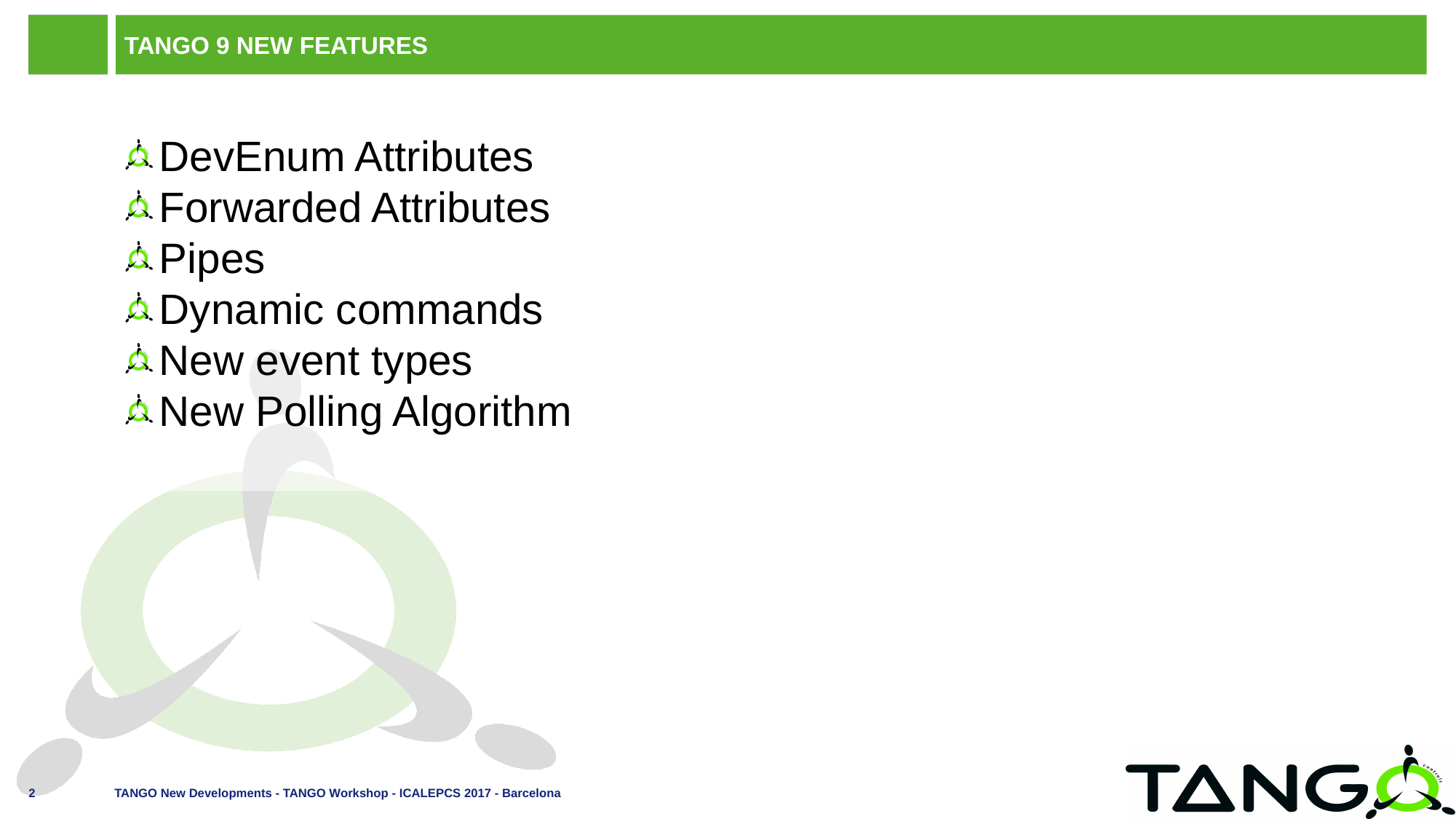

# TANGO 9 New Features
DevEnum Attributes
Forwarded Attributes
Pipes
Dynamic commands
New event types
New Polling Algorithm

TANGO New Developments - TANGO Workshop - ICALEPCS 2017 - Barcelona
2